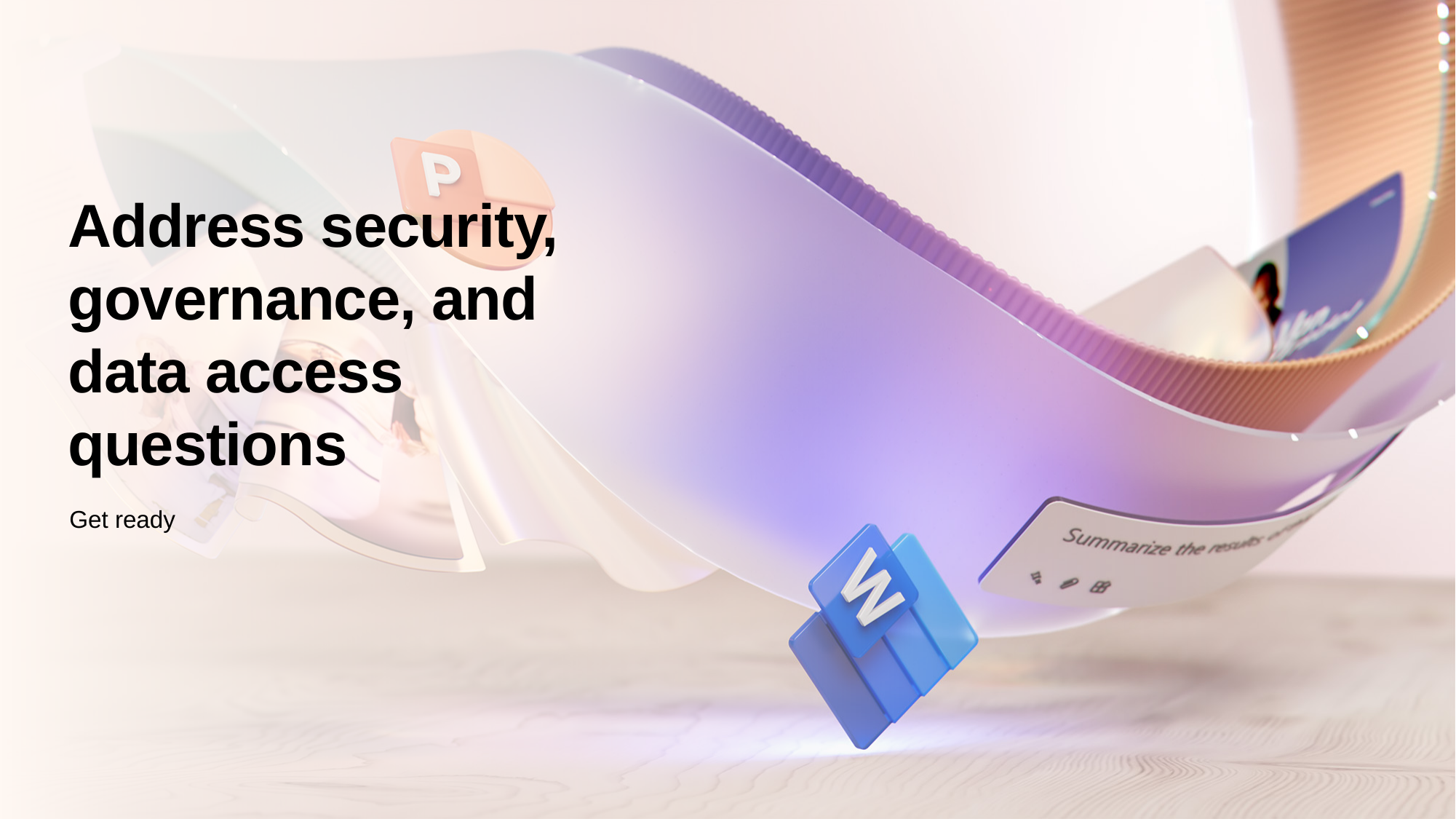

# Address security, governance, and data access questions
Get ready